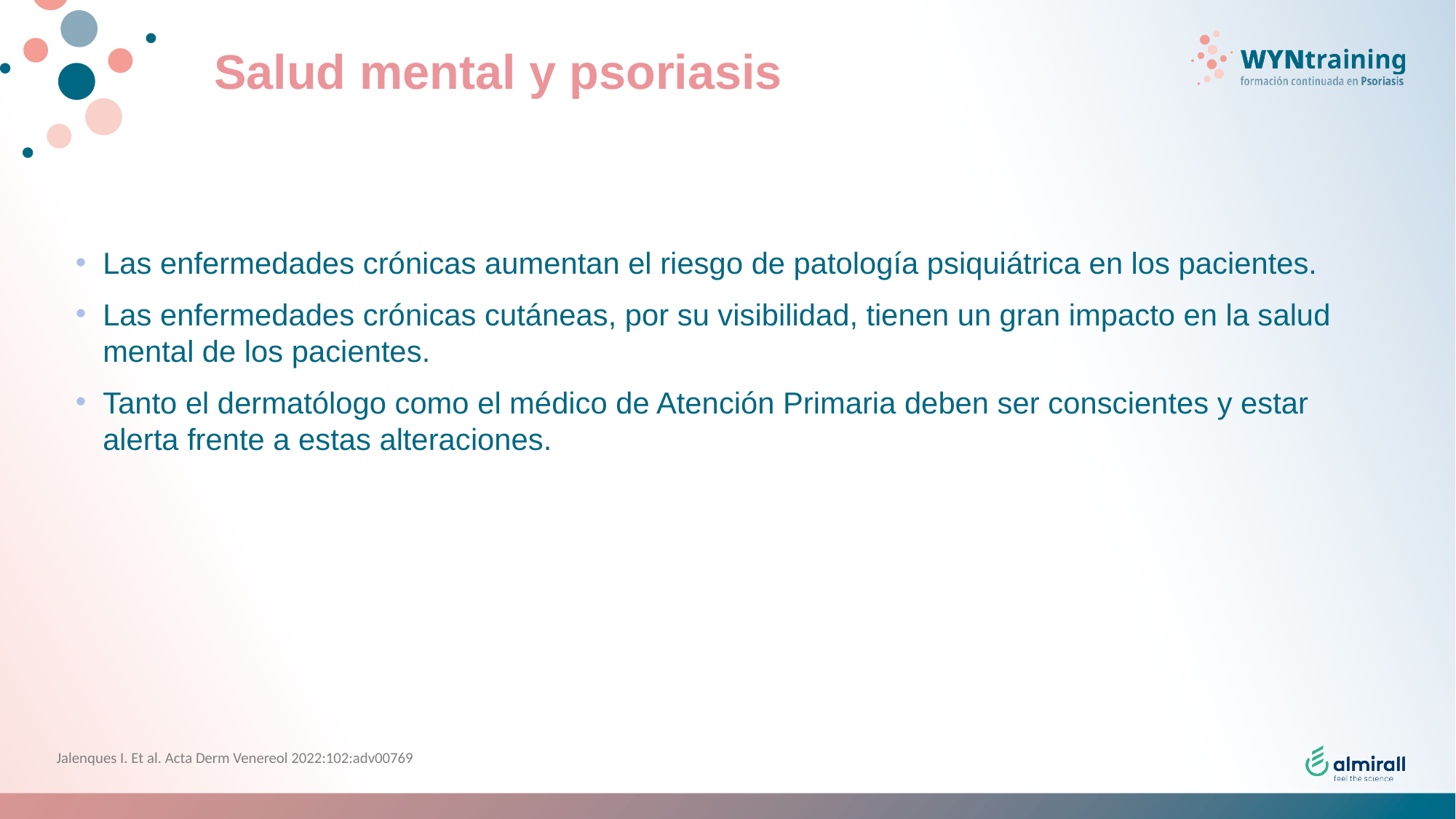

# Salud mental y psoriasis
Las enfermedades crónicas aumentan el riesgo de patología psiquiátrica en los pacientes.
Las enfermedades crónicas cutáneas, por su visibilidad, tienen un gran impacto en la salud mental de los pacientes.
Tanto el dermatólogo como el médico de Atención Primaria deben ser conscientes y estar alerta frente a estas alteraciones.
Jalenques I. Et al. Acta Derm Venereol 2022:102:adv00769